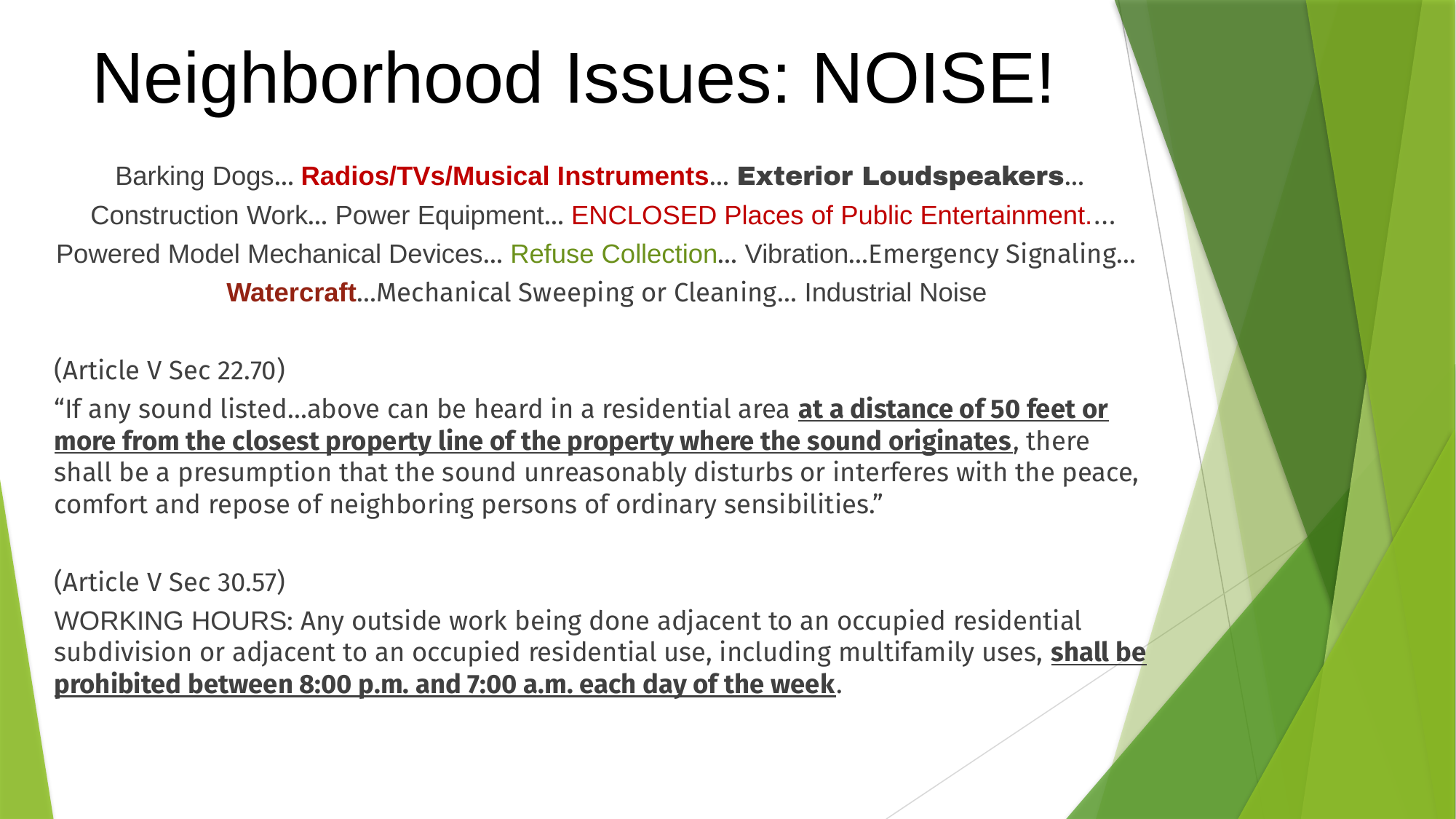

# Neighborhood Issues: NOISE!
Barking Dogs… Radios/TVs/Musical Instruments… Exterior Loudspeakers…
Construction Work… Power Equipment… ENCLOSED Places of Public Entertainment.…
Powered Model Mechanical Devices… Refuse Collection… Vibration…Emergency Signaling…
 Watercraft…Mechanical Sweeping or Cleaning… Industrial Noise

(Article V Sec 22.70)
“If any sound listed…above can be heard in a residential area at a distance of 50 feet or more from the closest property line of the property where the sound originates, there shall be a presumption that the sound unreasonably disturbs or interferes with the peace, comfort and repose of neighboring persons of ordinary sensibilities.”

(Article V Sec 30.57)
WORKING HOURS: Any outside work being done adjacent to an occupied residential subdivision or adjacent to an occupied residential use, including multifamily uses, shall be prohibited between 8:00 p.m. and 7:00 a.m. each day of the week.